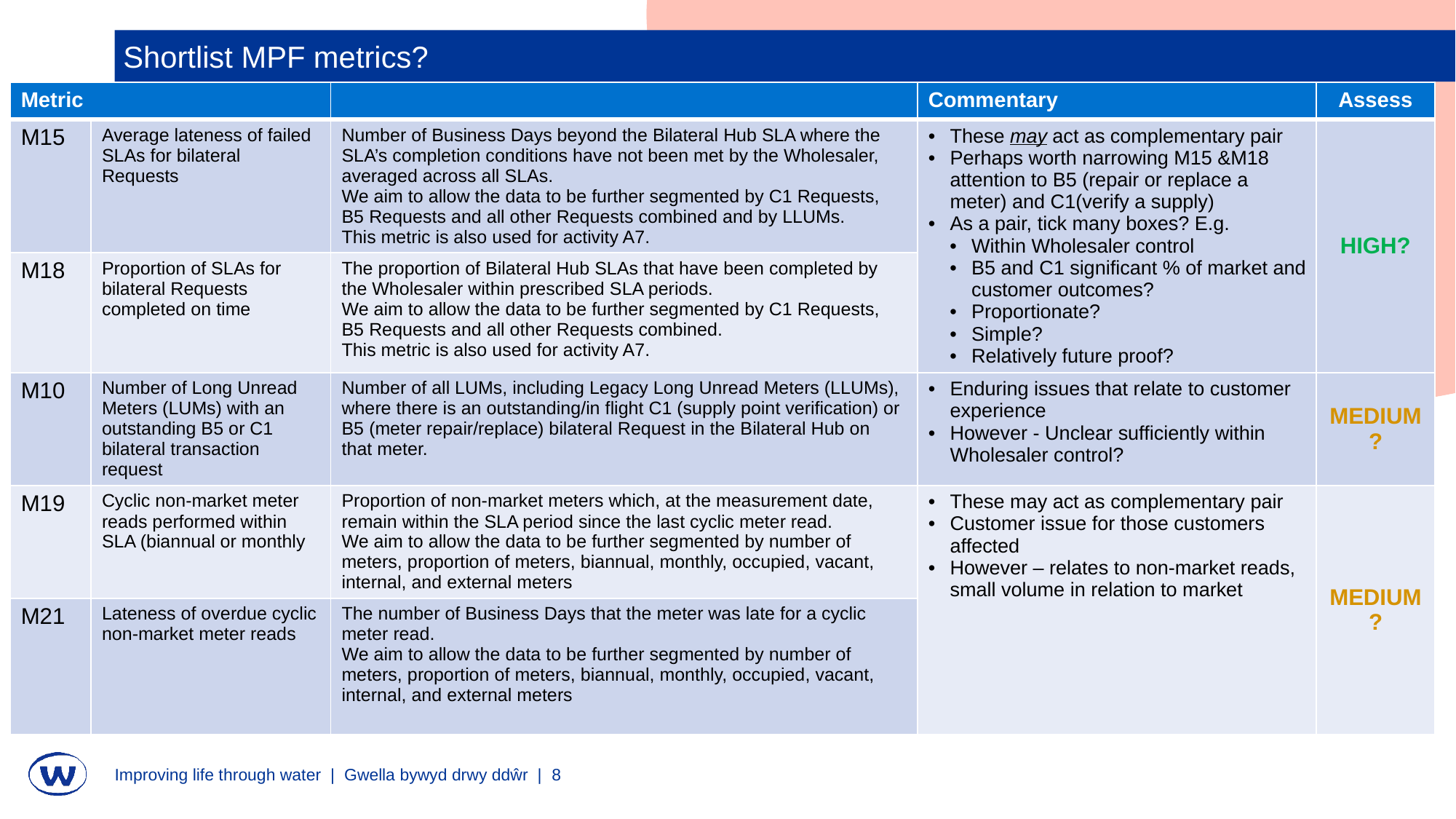

Shortlist MPF metrics?
| Metric |  |  | Commentary | Assess |
| --- | --- | --- | --- | --- |
| M15 | Average lateness of failed SLAs for bilateral Requests | Number of Business Days beyond the Bilateral Hub SLA where the SLA’s completion conditions have not been met by the Wholesaler, averaged across all SLAs. We aim to allow the data to be further segmented by C1 Requests, B5 Requests and all other Requests combined and by LLUMs. This metric is also used for activity A7. | These may act as complementary pair Perhaps worth narrowing M15 &M18 attention to B5 (repair or replace a meter) and C1(verify a supply) As a pair, tick many boxes? E.g. Within Wholesaler control B5 and C1 significant % of market and customer outcomes? Proportionate? Simple? Relatively future proof? | HIGH? |
| M18 | Proportion of SLAs for bilateral Requests completed on time | The proportion of Bilateral Hub SLAs that have been completed by the Wholesaler within prescribed SLA periods. We aim to allow the data to be further segmented by C1 Requests, B5 Requests and all other Requests combined. This metric is also used for activity A7. |  |  |
| M10 | Number of Long Unread Meters (LUMs) with an outstanding B5 or C1 bilateral transaction request | Number of all LUMs, including Legacy Long Unread Meters (LLUMs), where there is an outstanding/in flight C1 (supply point verification) or B5 (meter repair/replace) bilateral Request in the Bilateral Hub on that meter. | Enduring issues that relate to customer experience However - Unclear sufficiently within Wholesaler control? | MEDIUM? |
| M19 | Cyclic non-market meter reads performed within SLA (biannual or monthly | Proportion of non-market meters which, at the measurement date, remain within the SLA period since the last cyclic meter read. We aim to allow the data to be further segmented by number of meters, proportion of meters, biannual, monthly, occupied, vacant, internal, and external meters | These may act as complementary pair Customer issue for those customers affected However – relates to non-market reads, small volume in relation to market | MEDIUM? |
| M21 | Lateness of overdue cyclic non-market meter reads | The number of Business Days that the meter was late for a cyclic meter read. We aim to allow the data to be further segmented by number of meters, proportion of meters, biannual, monthly, occupied, vacant, internal, and external meters |  |  |